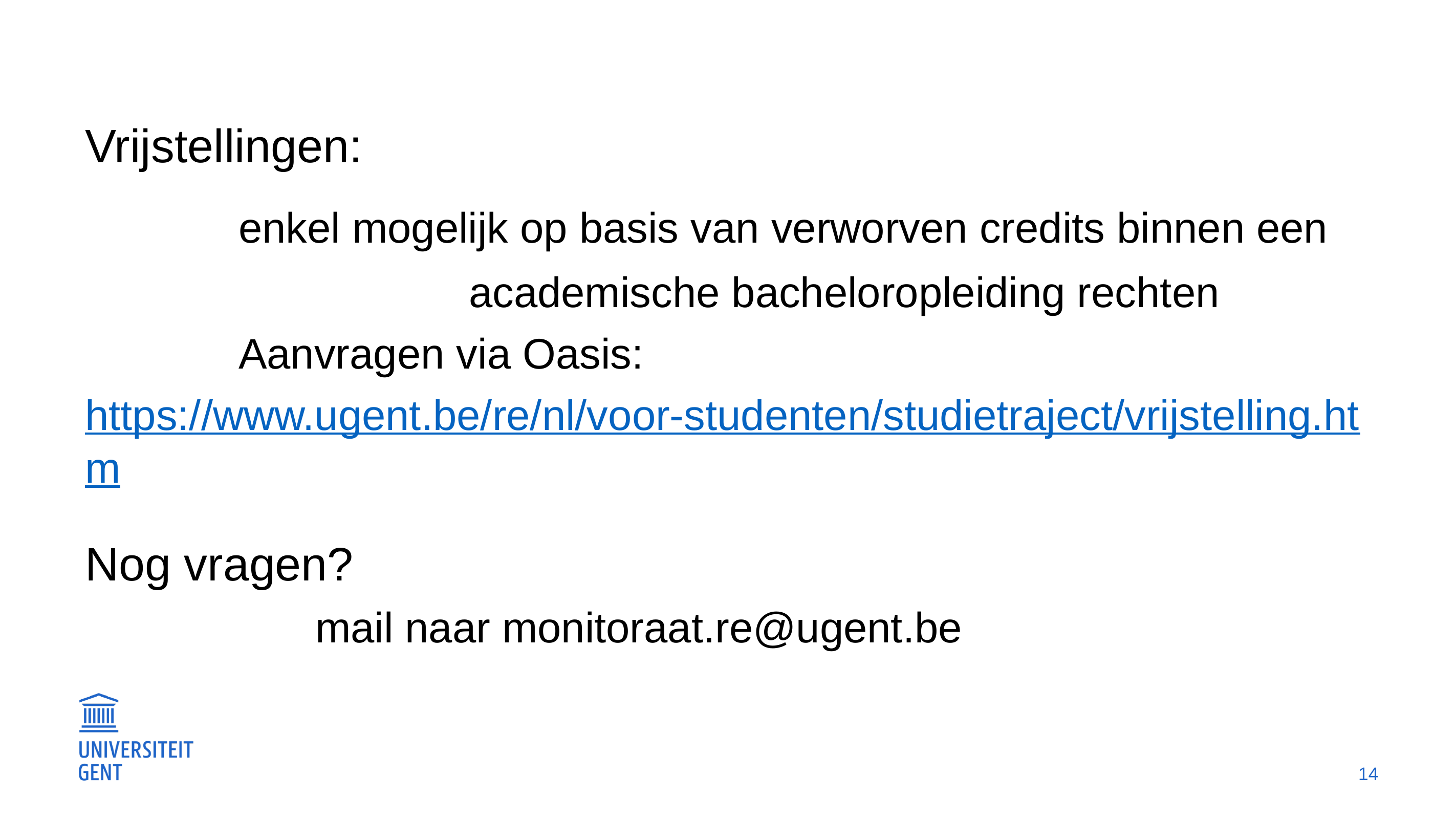

#
Vrijstellingen:
		enkel mogelijk op basis van verworven credits binnen een 					academische bacheloropleiding rechten
		Aanvragen via Oasis: https://www.ugent.be/re/nl/voor-studenten/studietraject/vrijstelling.htm

Nog vragen?
			mail naar monitoraat.re@ugent.be
14